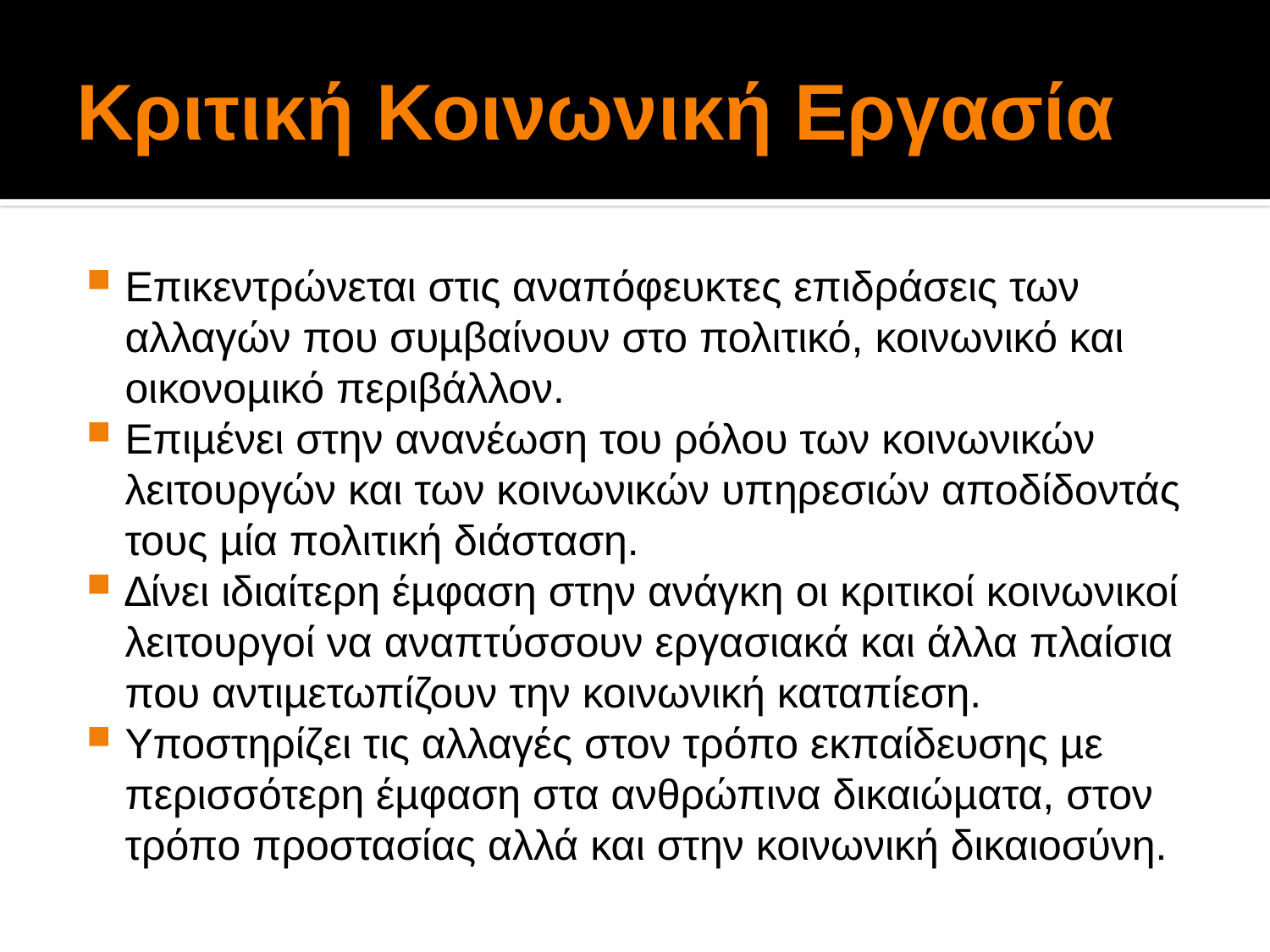

# Κριτική Κοινωνική Εργασία
Επικεντρώνεται στις αναπόφευκτες επιδράσεις των αλλαγών που συµβαίνουν στο πολιτικό, κοινωνικό και οικονοµικό περιβάλλον.
Επιµένει στην ανανέωση του ρόλου των κοινωνικών λειτουργών και των κοινωνικών υπηρεσιών αποδίδοντάς τους µία πολιτική διάσταση.
∆ίνει ιδιαίτερη έµφαση στην ανάγκη οι κριτικοί κοινωνικοί λειτουργοί να αναπτύσσουν εργασιακά και άλλα πλαίσια που αντιµετωπίζουν την κοινωνική καταπίεση.
Υποστηρίζει τις αλλαγές στον τρόπο εκπαίδευσης µε περισσότερη έµφαση στα ανθρώπινα δικαιώµατα, στον τρόπο προστασίας αλλά και στην κοινωνική δικαιοσύνη.